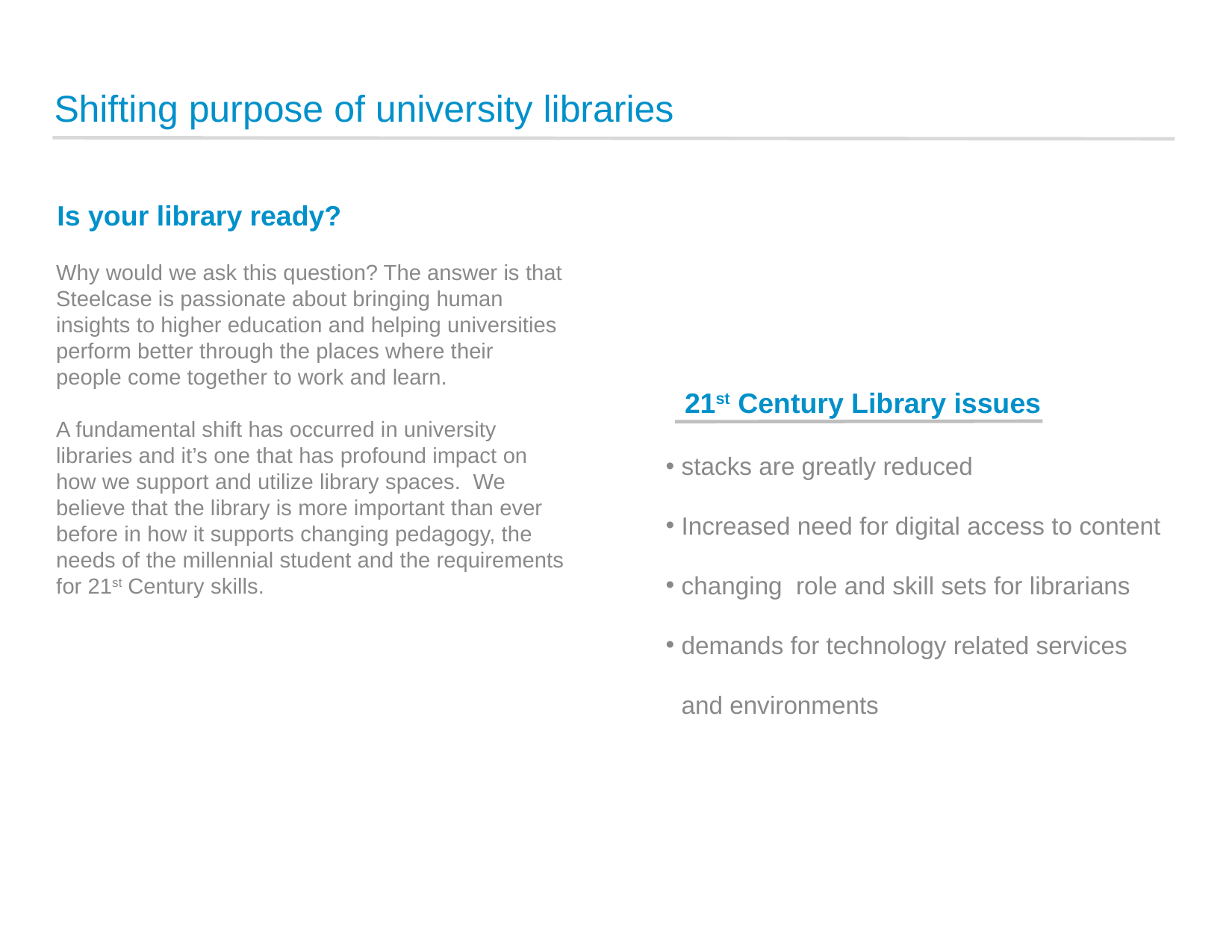

Shifting purpose of university libraries
Is your library ready?
Why would we ask this question? The answer is that Steelcase is passionate about bringing human insights to higher education and helping universities perform better through the places where their people come together to work and learn.

A fundamental shift has occurred in university libraries and it’s one that has profound impact on how we support and utilize library spaces.  We believe that the library is more important than ever before in how it supports changing pedagogy, the needs of the millennial student and the requirements for 21st Century skills.
21st Century Library issues
stacks are greatly reduced
Increased need for digital access to content
changing  role and skill sets for librarians
demands for technology related services and environments